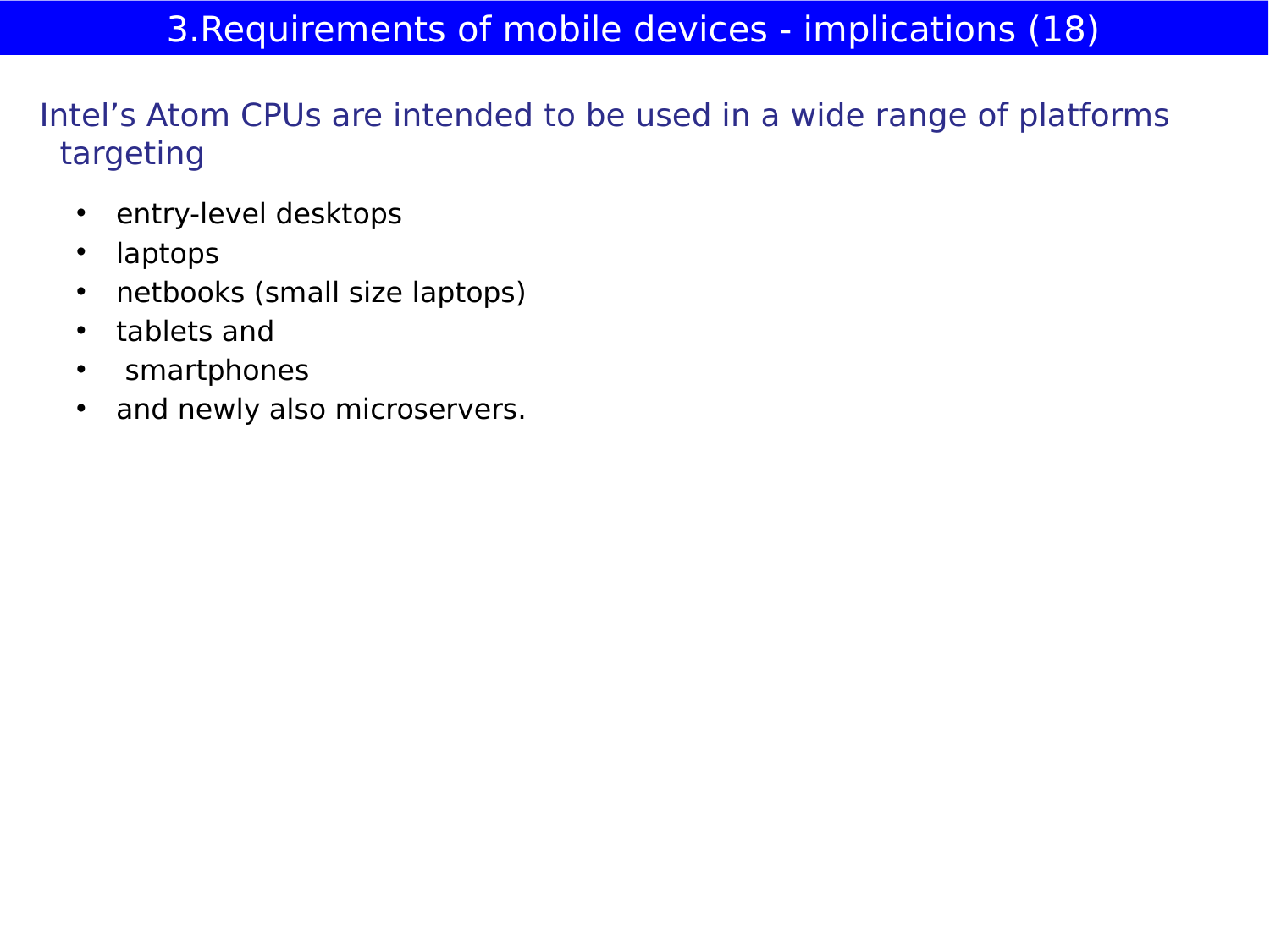

# 3.Requirements of mobile devices - implications (18)
Intel’s Atom CPUs are intended to be used in a wide range of platforms
  targeting
entry-level desktops
laptops
netbooks (small size laptops)
tablets and
 smartphones
and newly also microservers.